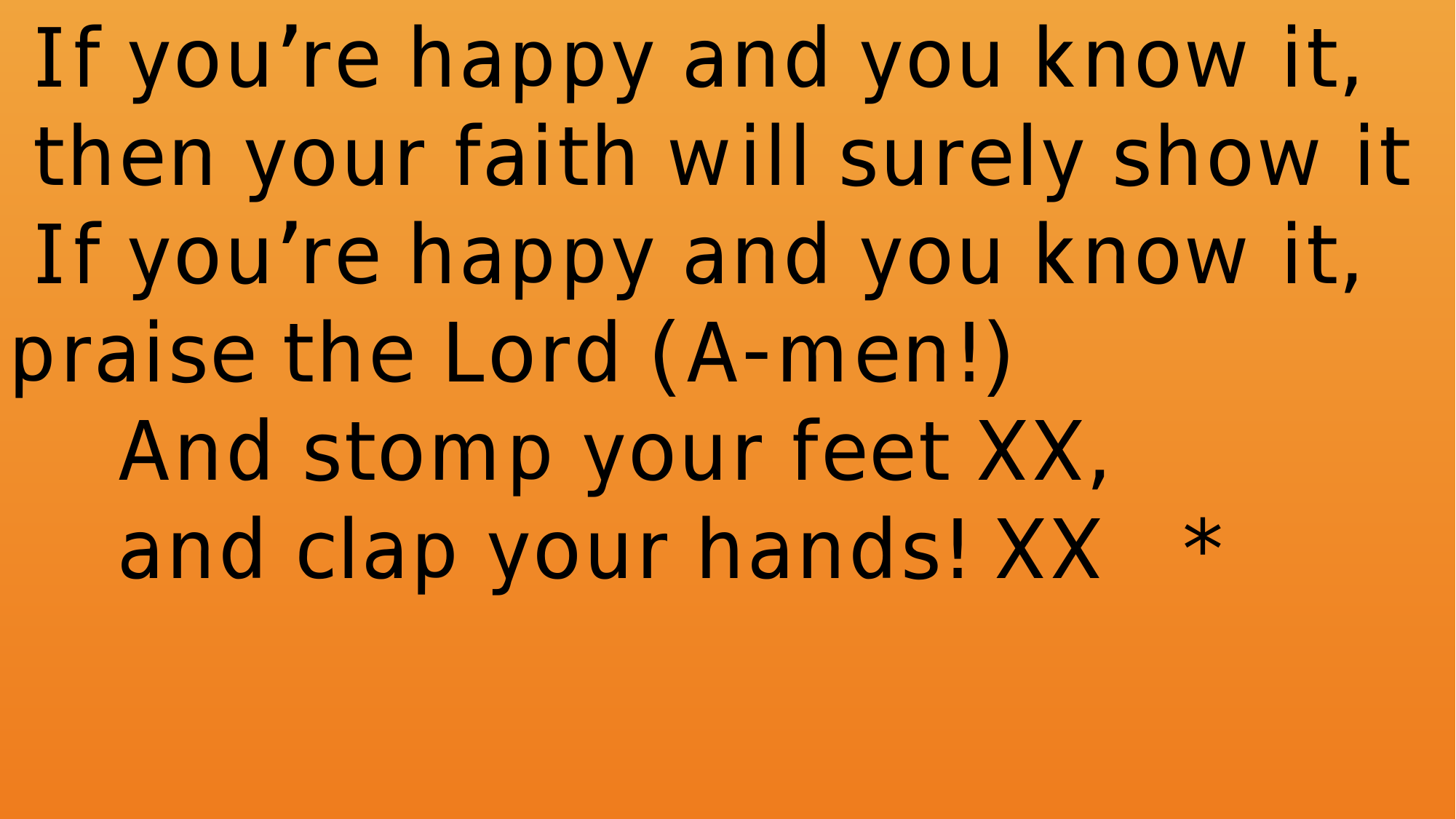

If you’re happy and you know it,
 then your faith will surely show it
 If you’re happy and you know it, 	praise the Lord (A-men!)
	And stomp your feet XX,
	and clap your hands! XX   *